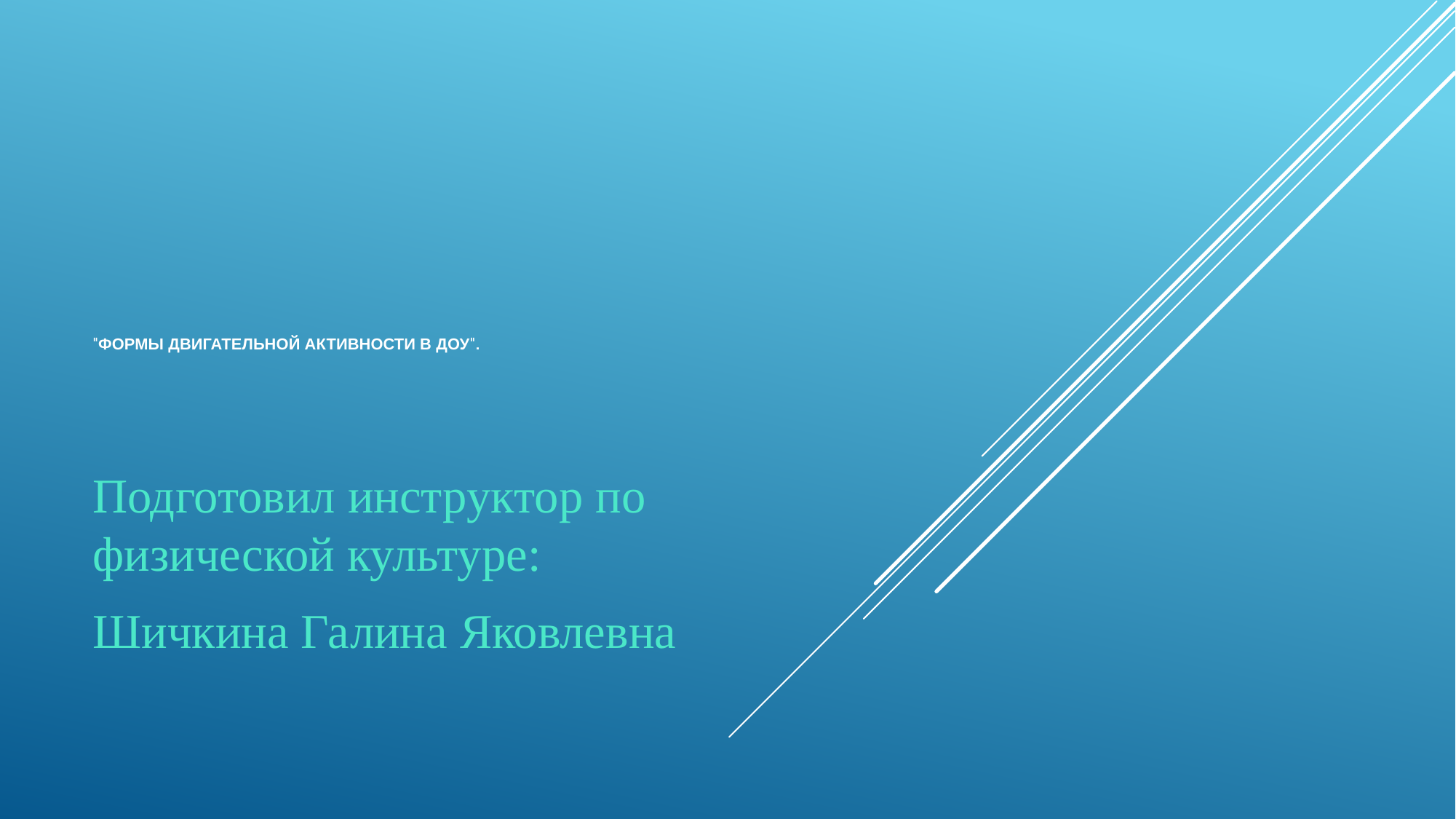

# "Формы двигательной активности в ДОУ".
Подготовил инструктор по физической культуре:
Шичкина Галина Яковлевна